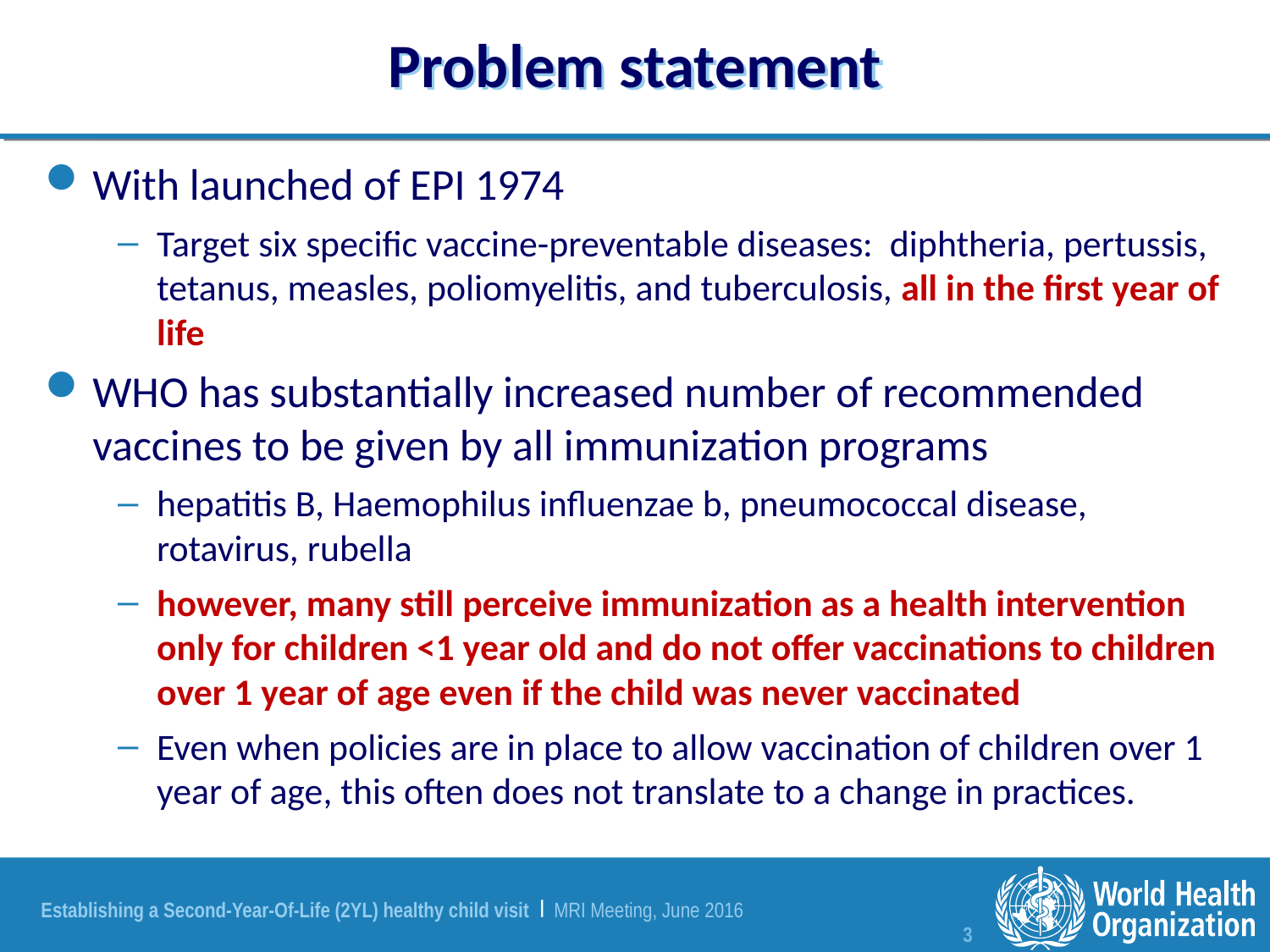

# Problem statement
With launched of EPI 1974
Target six specific vaccine-preventable diseases:  diphtheria, pertussis, tetanus, measles, poliomyelitis, and tuberculosis, all in the first year of life
WHO has substantially increased number of recommended vaccines to be given by all immunization programs
hepatitis B, Haemophilus influenzae b, pneumococcal disease, rotavirus, rubella
however, many still perceive immunization as a health intervention only for children <1 year old and do not offer vaccinations to children over 1 year of age even if the child was never vaccinated
Even when policies are in place to allow vaccination of children over 1 year of age, this often does not translate to a change in practices.